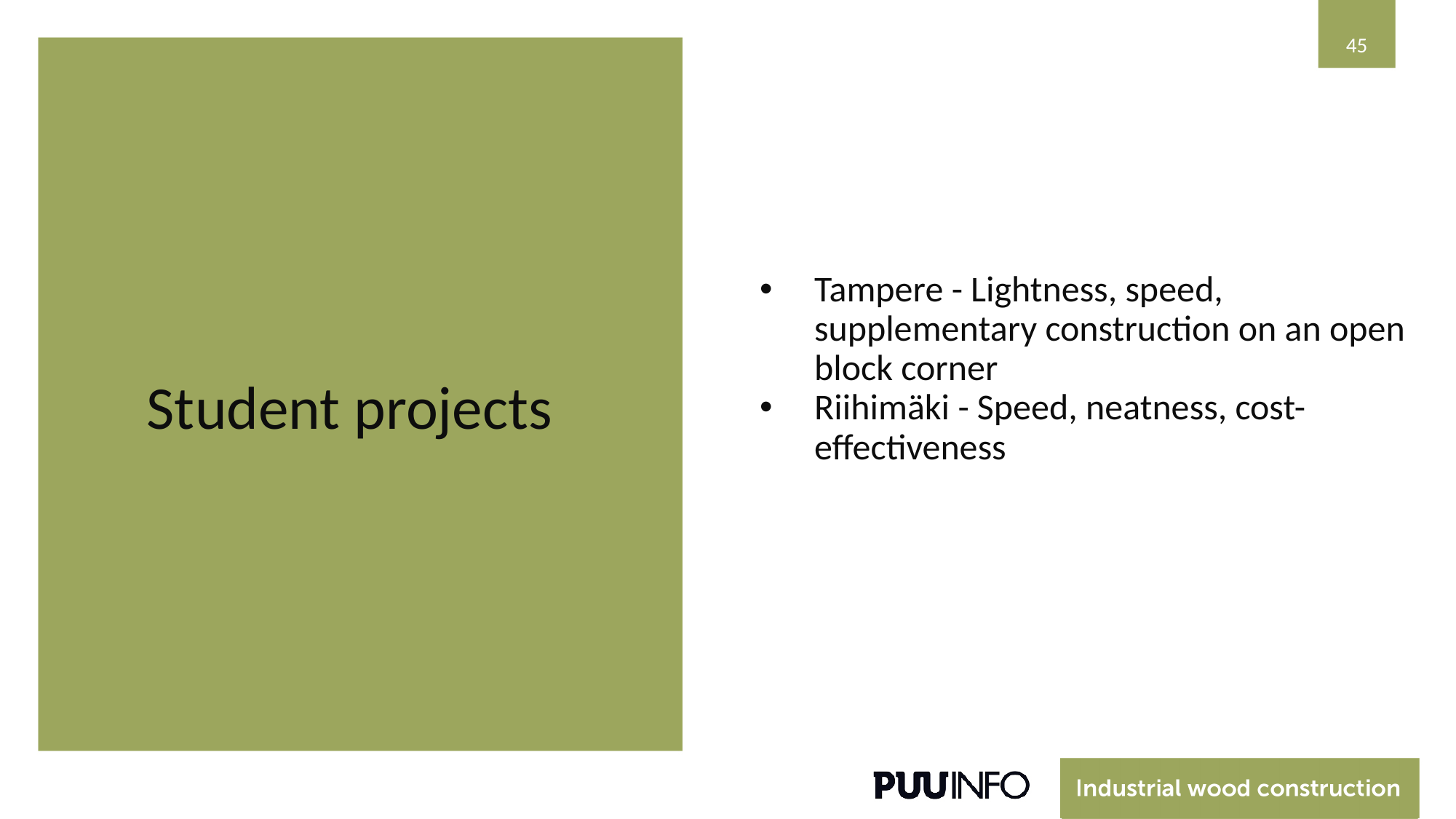

45
Tampere - Lightness, speed, supplementary construction on an open block corner
Riihimäki - Speed, neatness, cost-effectiveness

# Student projects